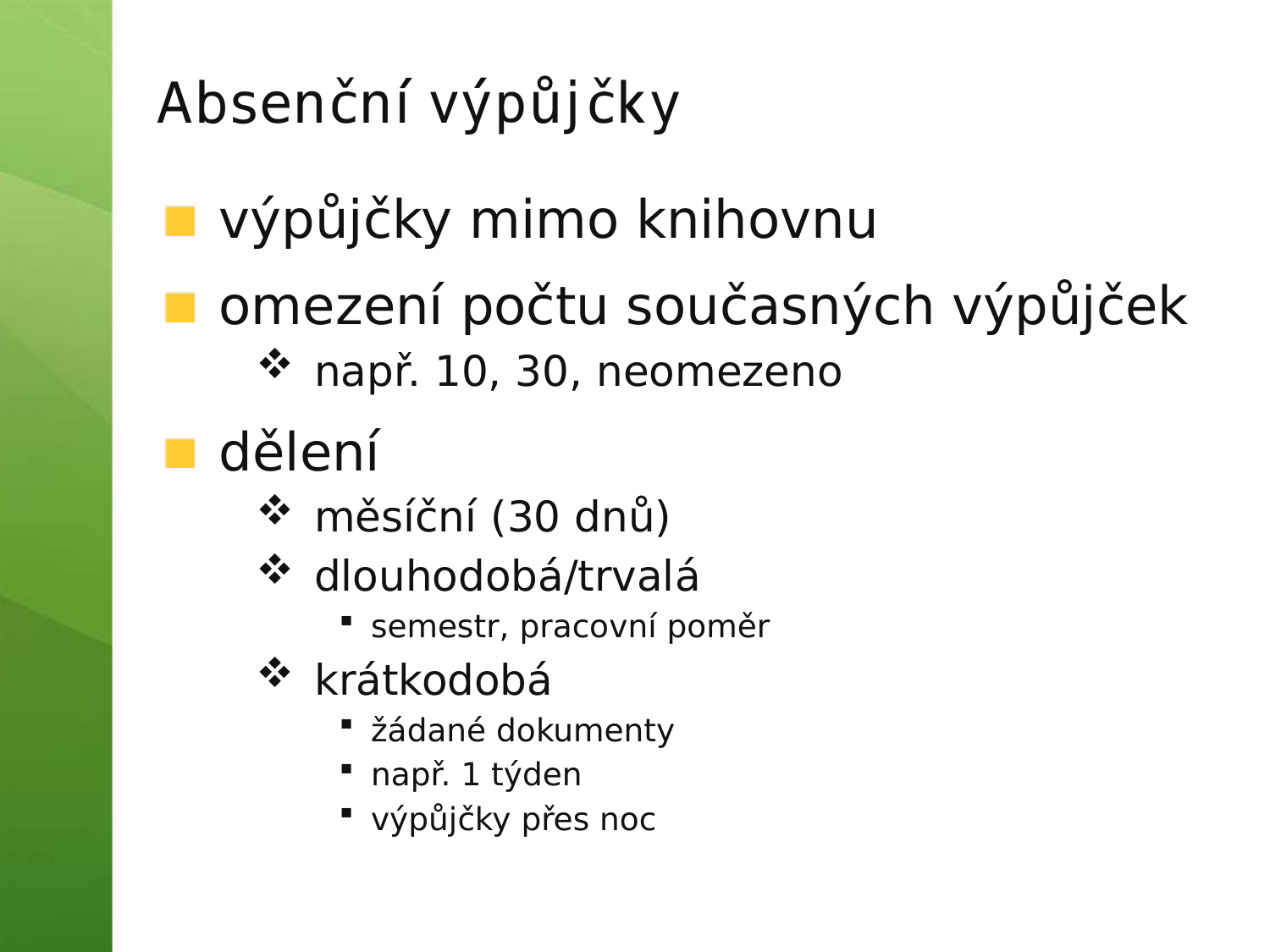

# Absenční výpůjčky
výpůjčky mimo knihovnu
omezení počtu současných výpůjček
např. 10, 30, neomezeno
dělení
měsíční (30 dnů)
dlouhodobá/trvalá
semestr, pracovní poměr
krátkodobá
žádané dokumenty
např. 1 týden
výpůjčky přes noc